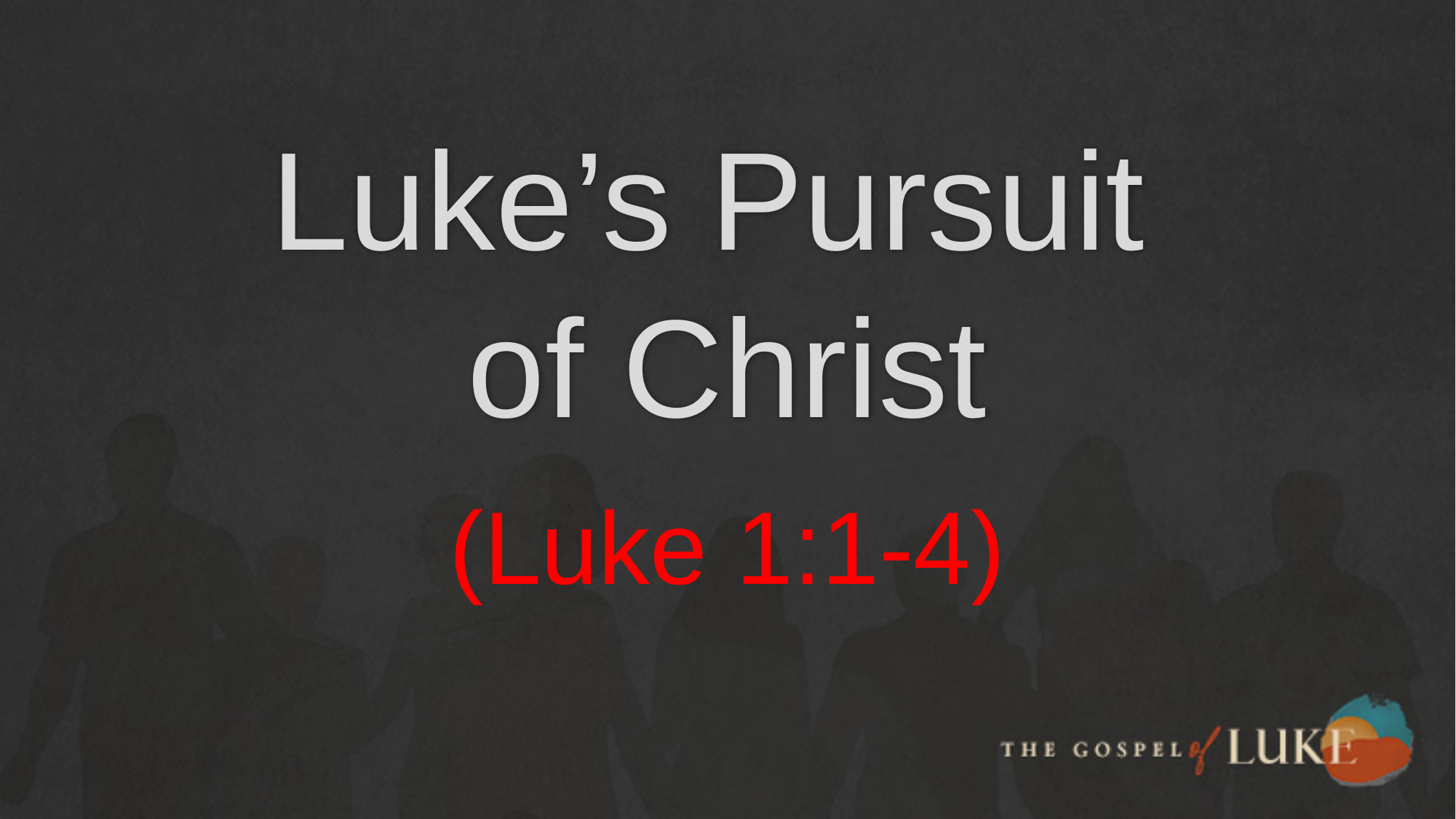

# Luke’s Pursuit of Christ
(Luke 1:1-4)